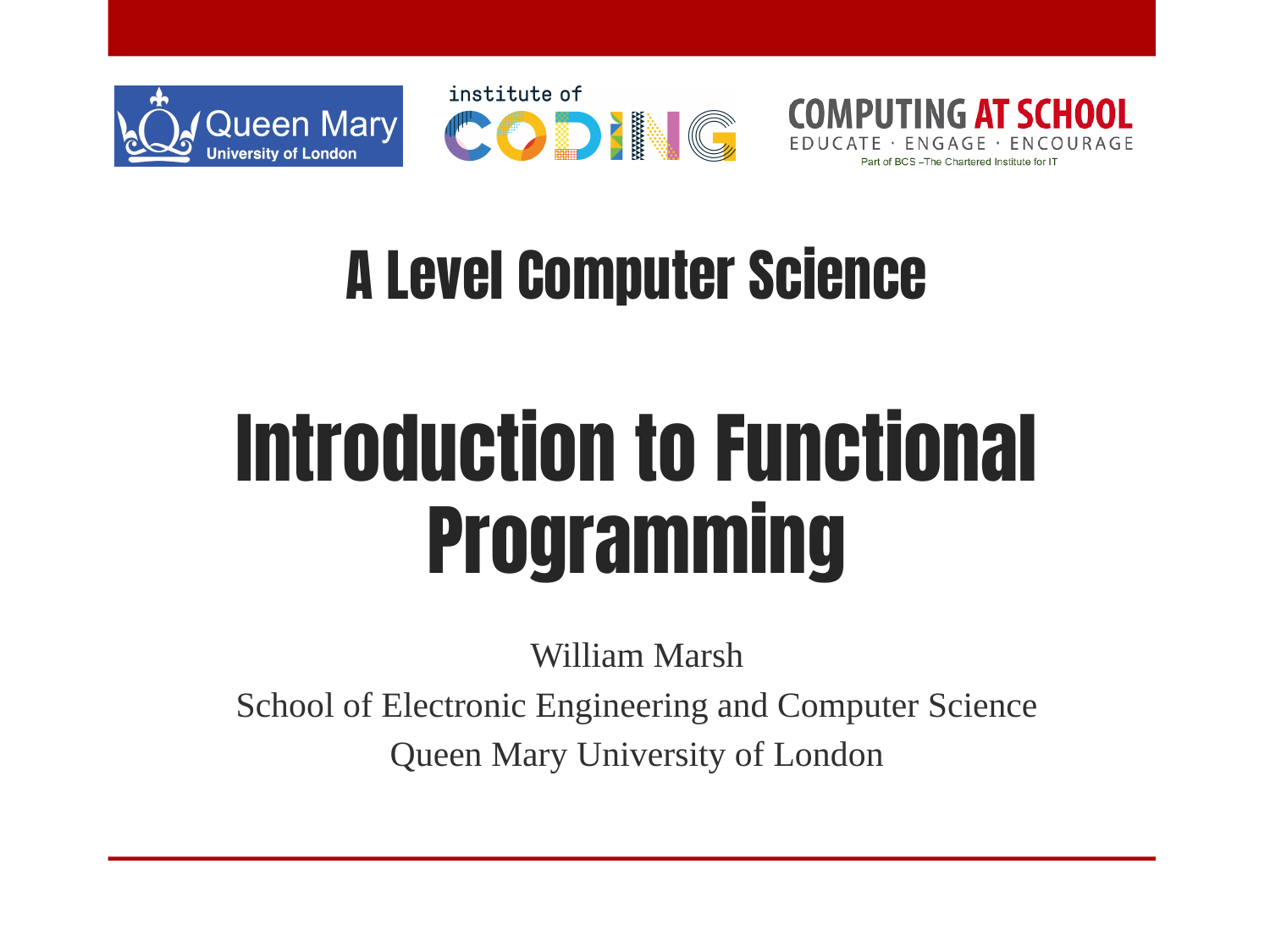

# A Level Computer Science Introduction to Functional Programming
William Marsh
School of Electronic Engineering and Computer Science
Queen Mary University of London